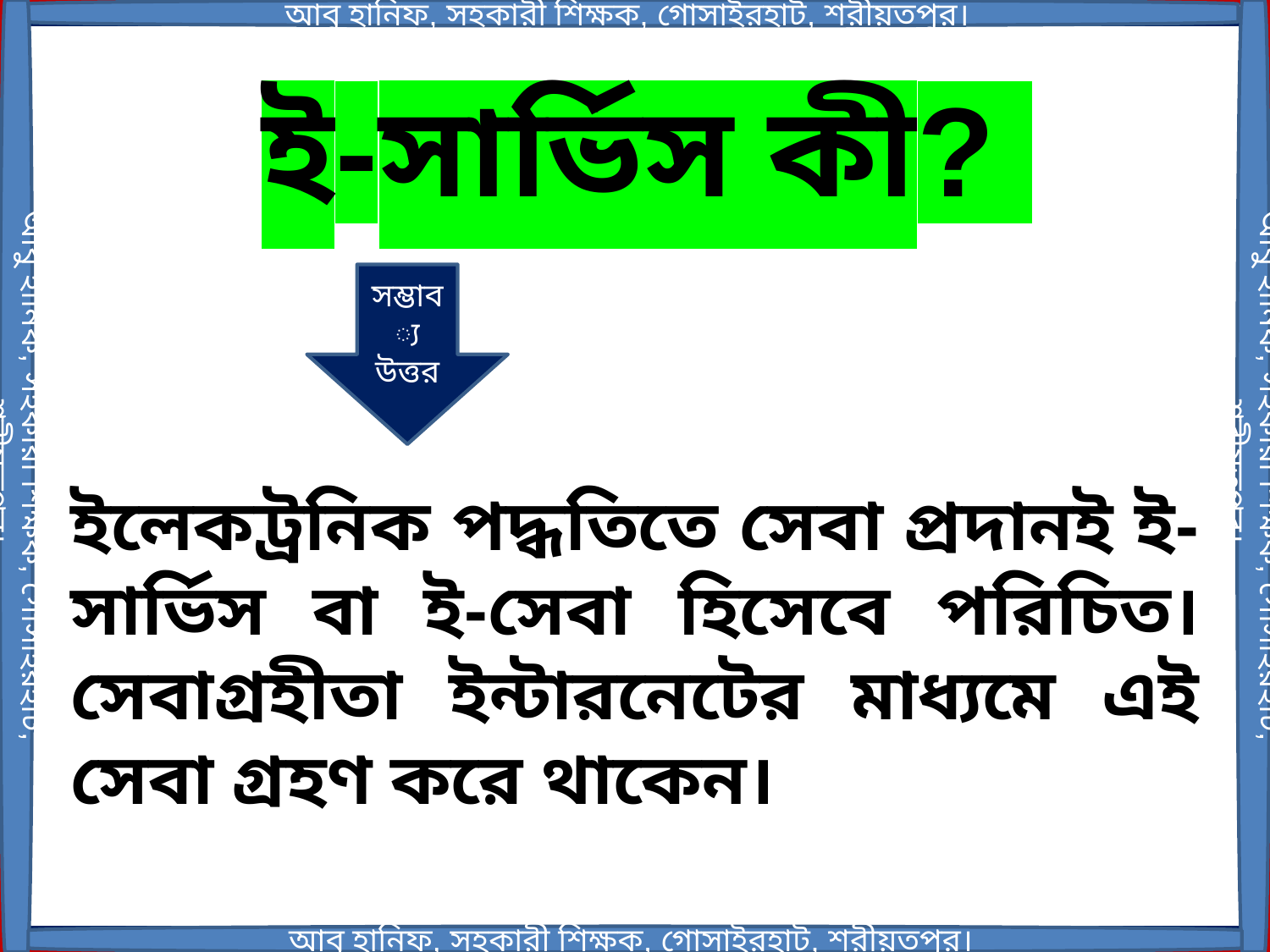

আবু হানিফ, সহকারী শিক্ষক, গোসাইরহাট, শরীয়তপুর।
আবু হানিফ, সহকারী শিক্ষক, গোসাইরহাট, শরীয়তপুর।
আবু হানিফ, সহকারী শিক্ষক, গোসাইরহাট, শরীয়তপুর।
আবু হানিফ, সহকারী শিক্ষক, গোসাইরহাট, শরীয়তপুর।
ই-সার্ভিস কী?
সম্ভাব্য উত্তর
ইলেকট্রনিক পদ্ধতিতে সেবা প্রদানই ই-সার্ভিস বা ই-সেবা হিসেবে পরিচিত। সেবাগ্রহীতা ইন্টারনেটের মাধ্যমে এই সেবা গ্রহণ করে থাকেন।